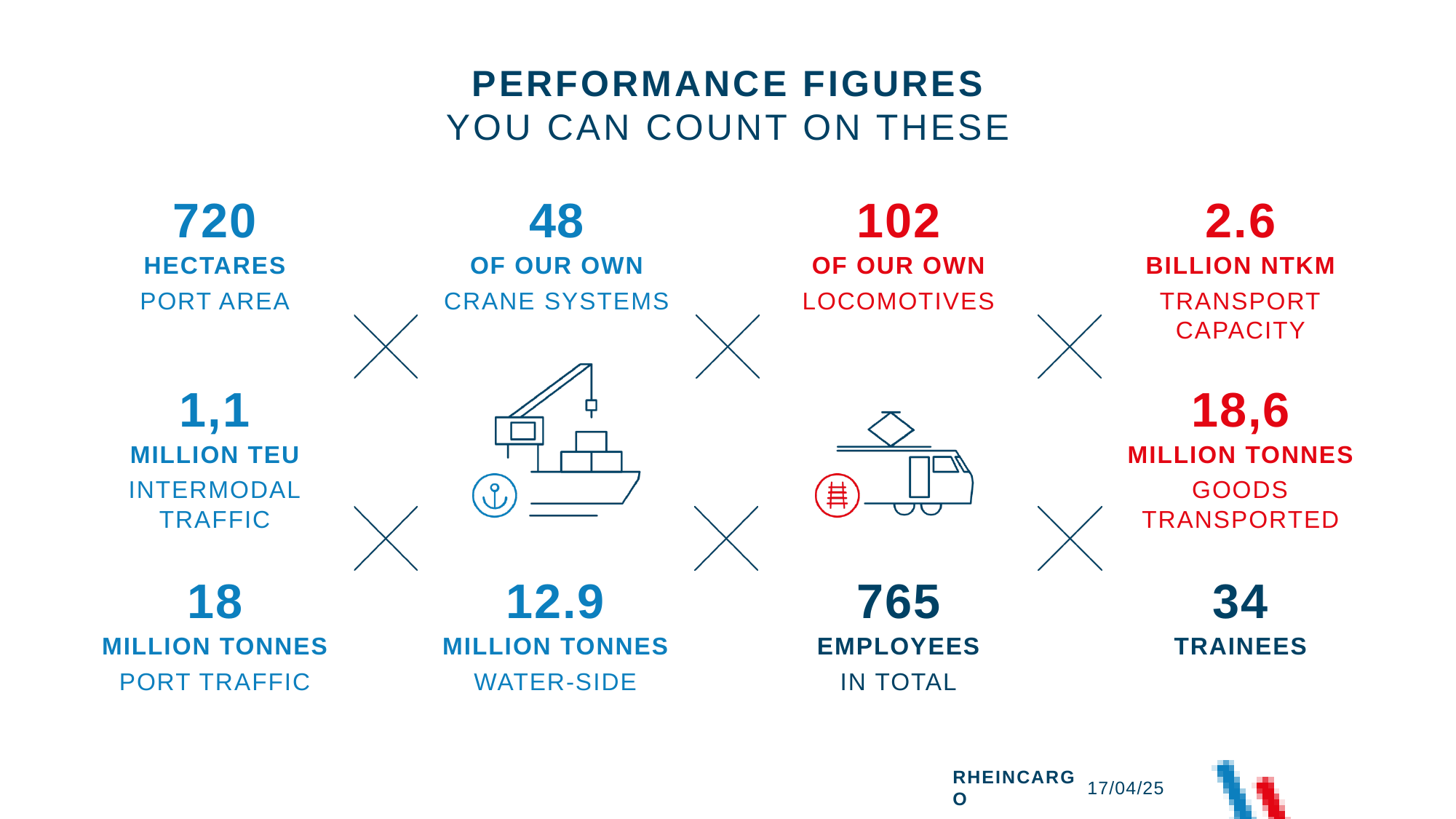

Performance figures
YOU CAN COUNT ON THESE
720
48
102
2.6
HECTARES
Of our own
Of our own
Billion ntkm
Port Area
Crane systems
LOCOMOTIVES
TRANSPORT capacity
1,1
18,6
MILLION TEU
Million Tonnes
Intermodal traffic
Goods Transported
18
12.9
765
34
Million Tonnes
Million Tonnes
Employees
Trainees
Port traffic
Water-side
In total
RHEINCARGO
17/04/25